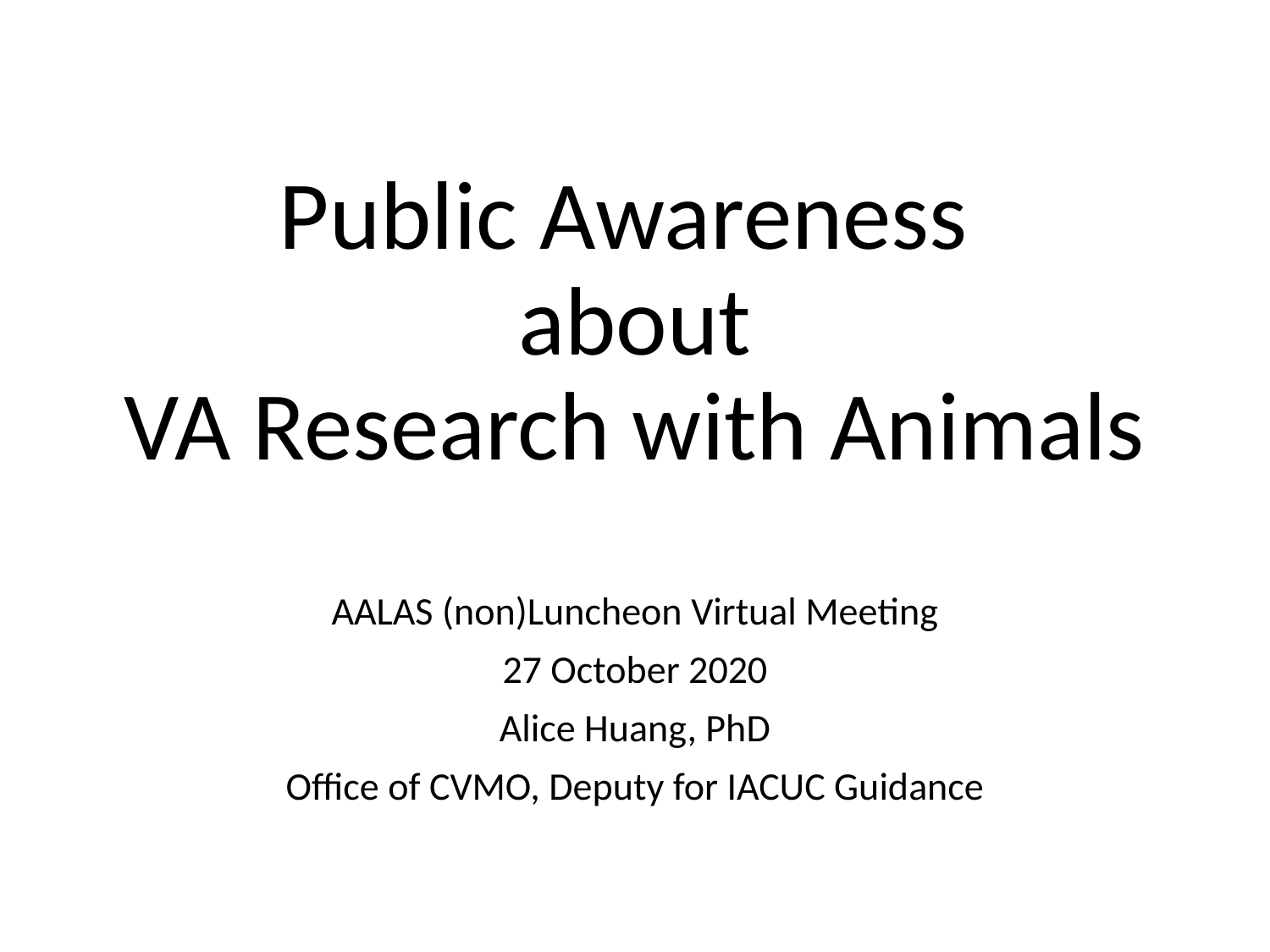

# Public Awareness about VA Research with Animals
AALAS (non)Luncheon Virtual Meeting
27 October 2020
Alice Huang, PhD
Office of CVMO, Deputy for IACUC Guidance